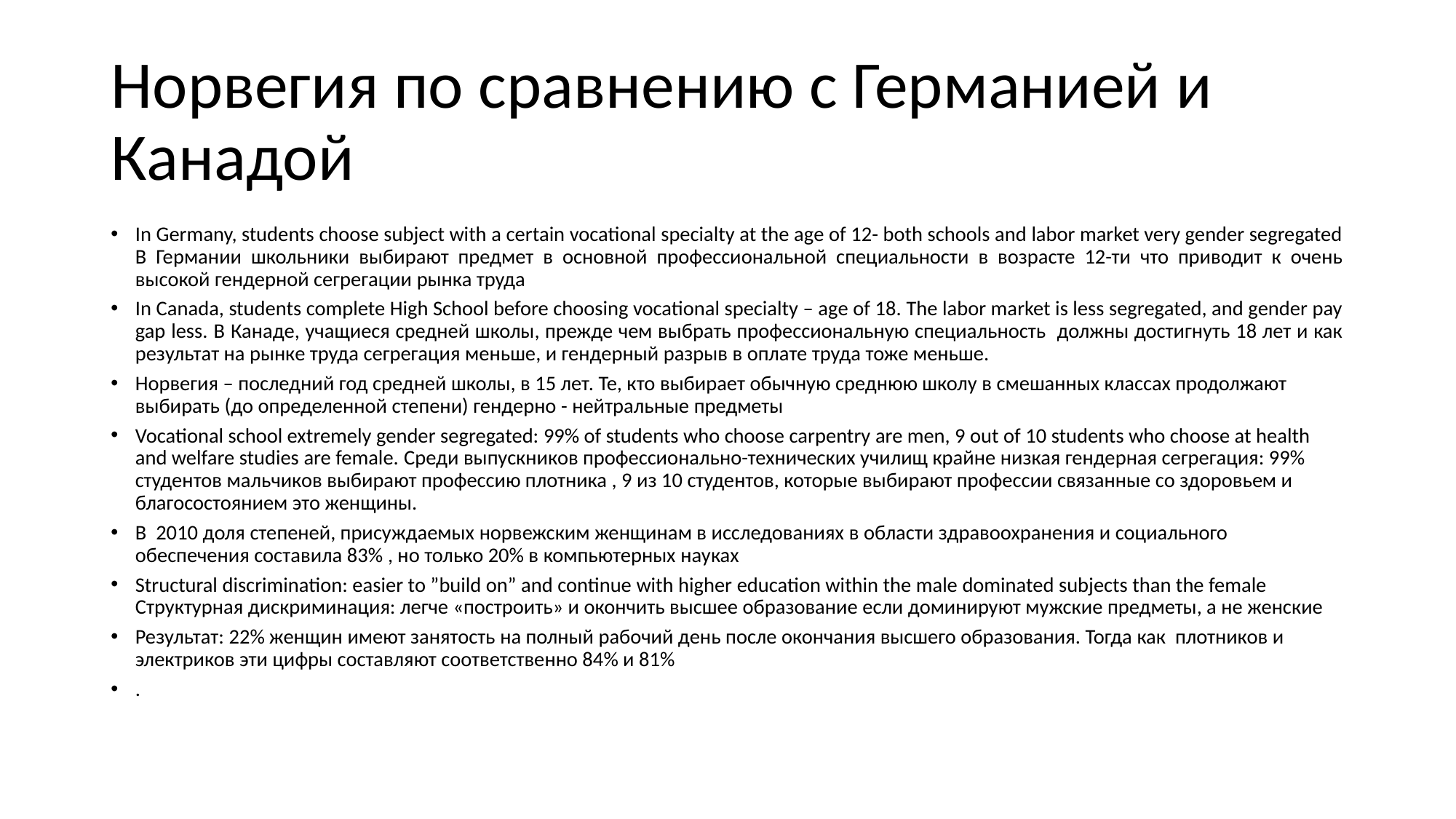

# Норвегия по сравнению с Германией и Канадой
In Germany, students choose subject with a certain vocational specialty at the age of 12- both schools and labor market very gender segregated В Германии школьники выбирают предмет в основной профессиональной специальности в возрасте 12-ти что приводит к очень высокой гендерной сегрегации рынка труда
In Canada, students complete High School before choosing vocational specialty – age of 18. The labor market is less segregated, and gender pay gap less. В Канаде, учащиеся средней школы, прежде чем выбрать профессиональную специальность  должны достигнуть 18 лет и как результат на рынке труда сегрегация меньше, и гендерный разрыв в оплате труда тоже меньше.
Норвегия – последний год средней школы, в 15 лет. Те, кто выбирает обычную среднюю школу в смешанных классах продолжают выбирать (до определенной степени) гендерно - нейтральные предметы
Vocational school extremely gender segregated: 99% of students who choose carpentry are men, 9 out of 10 students who choose at health and welfare studies are female. Среди выпускников профессионально-технических училищ крайне низкая гендерная сегрегация: 99% студентов мальчиков выбирают профессию плотника , 9 из 10 студентов, которые выбирают профессии связанные со здоровьем и благосостоянием это женщины.
В  2010 доля степеней, присуждаемых норвежским женщинам в исследованиях в области здравоохранения и социального обеспечения составила 83% , но только 20% в компьютерных науках
Structural discrimination: easier to ”build on” and continue with higher education within the male dominated subjects than the female Структурная дискриминация: легче «построить» и окончить высшее образование если доминируют мужские предметы, а не женские
Результат: 22% женщин имеют занятость на полный рабочий день после окончания высшего образования. Тогда как  плотников и электриков эти цифры составляют соответственно 84% и 81%
.